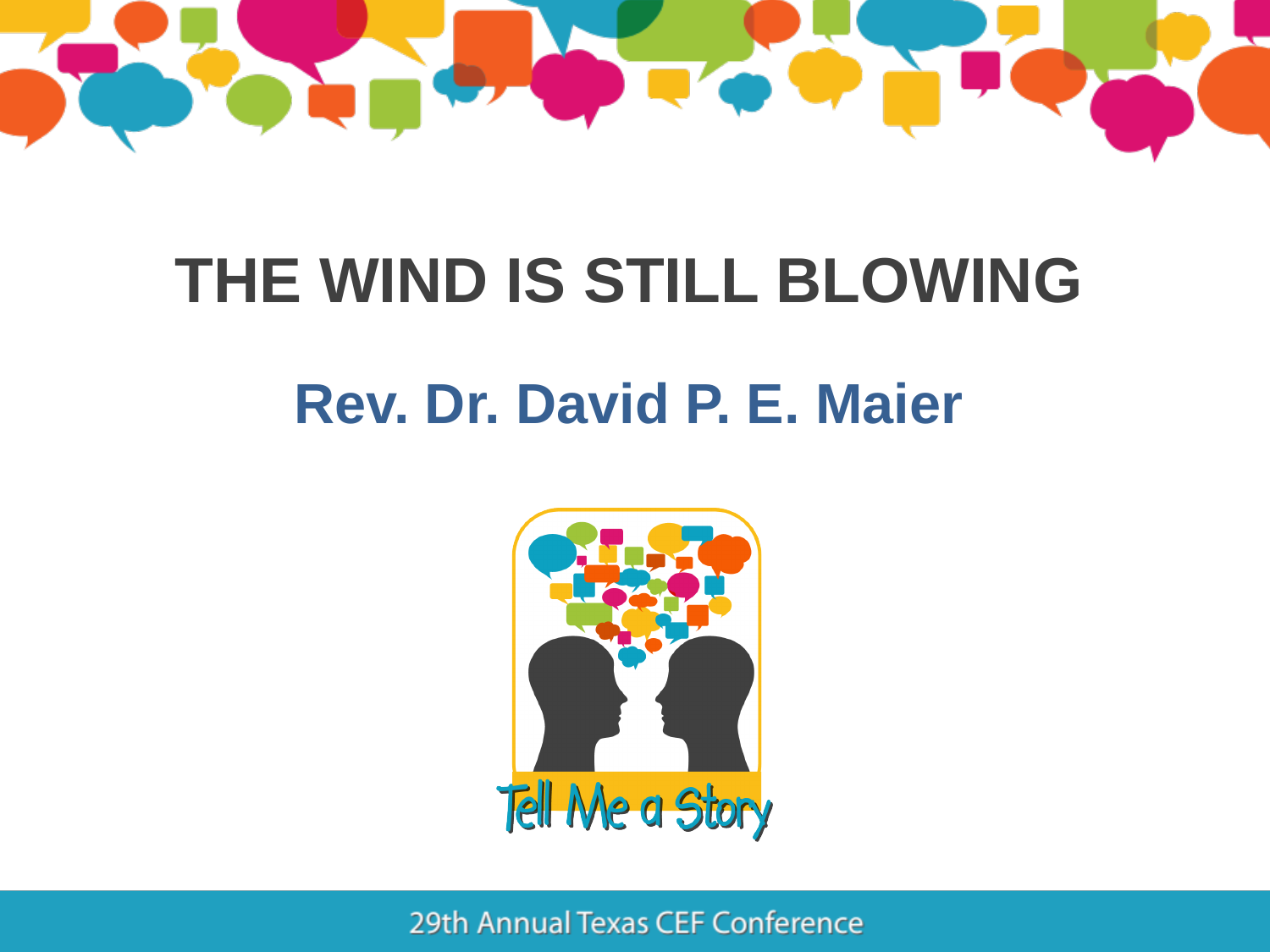

# THE WIND IS STILL BLOWING
Rev. Dr. David P. E. Maier